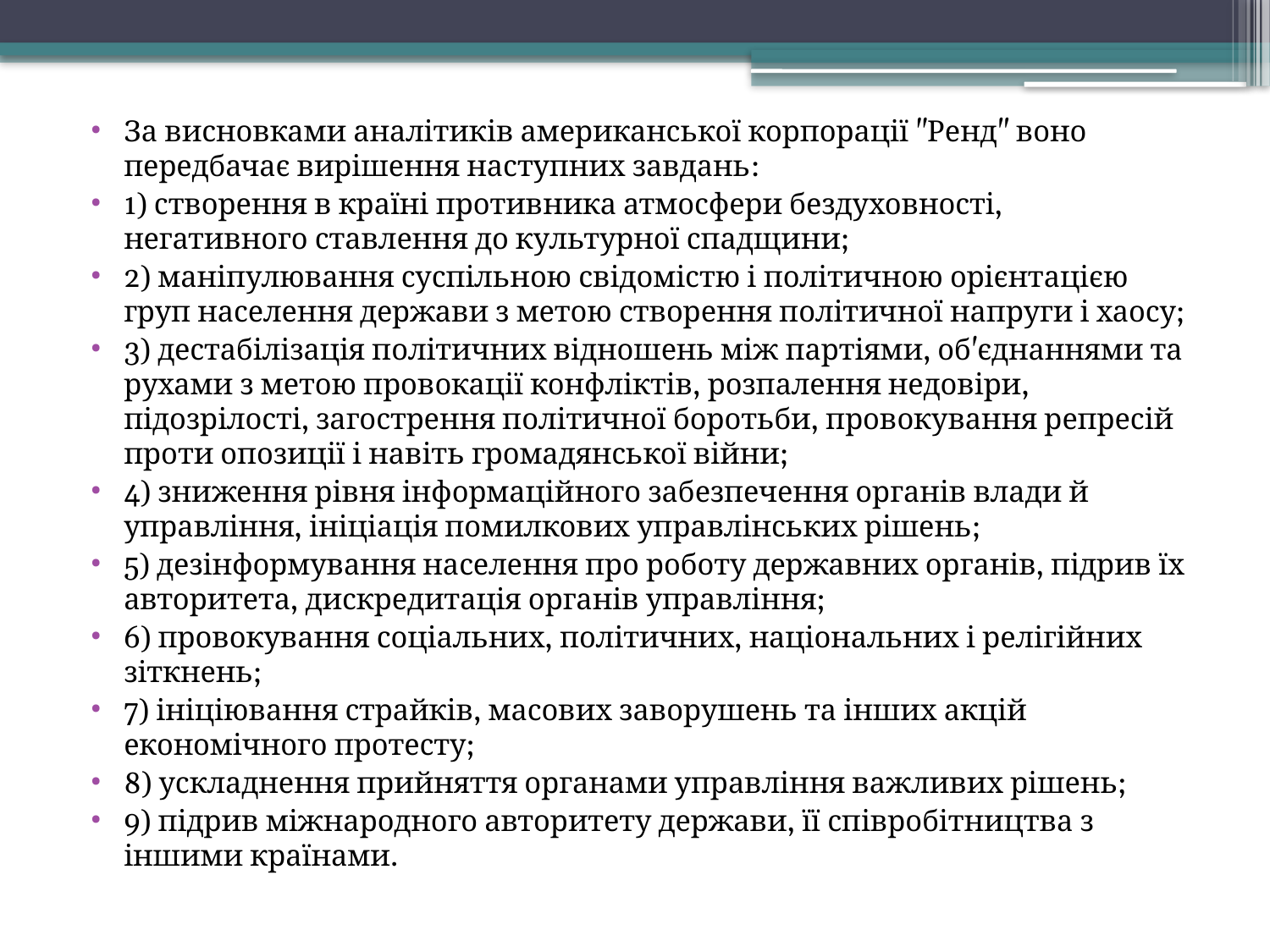

За висновками аналітиків американської корпорації "Ренд" воно передбачає вирішення наступних завдань:
1) створення в країні противника атмосфери бездуховності, негативного ставлення до культурної спадщини;
2) маніпулювання суспільною свідомістю і політичною орієнтацією груп населення держави з метою створення політичної напруги і хаосу;
3) дестабілізація політичних відношень між партіями, об'єднаннями та рухами з метою провокації конфліктів, розпалення недовіри, підозрілості, загострення політичної боротьби, провокування репресій проти опозиції і навіть громадянської війни;
4) зниження рівня інформаційного забезпечення органів влади й управління, ініціація помилкових управлінських рішень;
5) дезінформування населення про роботу державних органів, підрив їх авторитета, дискредитація органів управління;
6) провокування соціальних, політичних, національних і релігійних зіткнень;
7) ініціювання страйків, масових заворушень та інших акцій економічного протесту;
8) ускладнення прийняття органами управління важливих рішень;
9) підрив міжнародного авторитету держави, її співробітництва з іншими країнами.